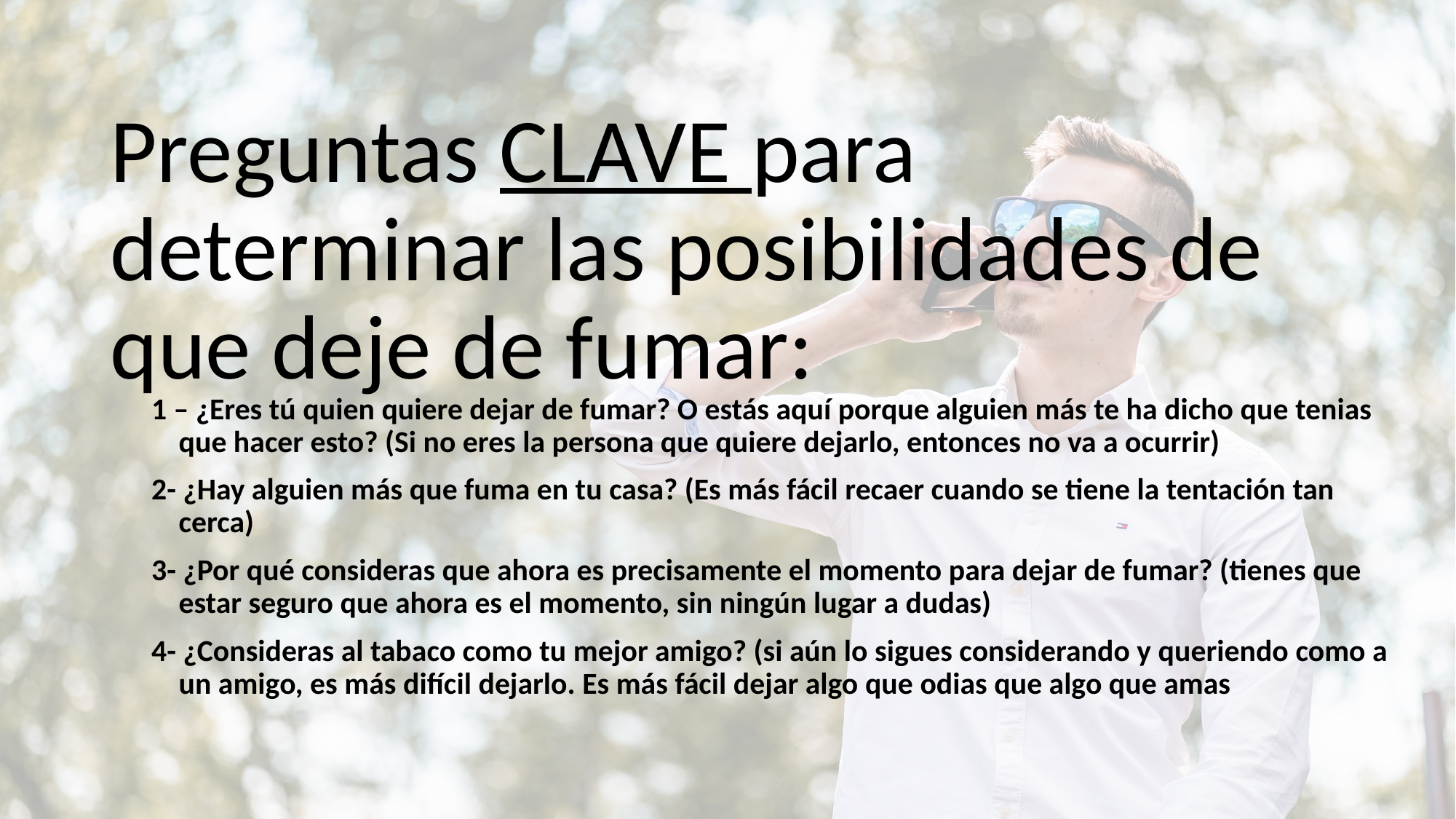

# Preguntas CLAVE para determinar las posibilidades de que deje de fumar:
1 – ¿Eres tú quien quiere dejar de fumar? O estás aquí porque alguien más te ha dicho que tenias que hacer esto? (Si no eres la persona que quiere dejarlo, entonces no va a ocurrir)
2- ¿Hay alguien más que fuma en tu casa? (Es más fácil recaer cuando se tiene la tentación tan cerca)
3- ¿Por qué consideras que ahora es precisamente el momento para dejar de fumar? (tienes que estar seguro que ahora es el momento, sin ningún lugar a dudas)
4- ¿Consideras al tabaco como tu mejor amigo? (si aún lo sigues considerando y queriendo como a un amigo, es más difícil dejarlo. Es más fácil dejar algo que odias que algo que amas